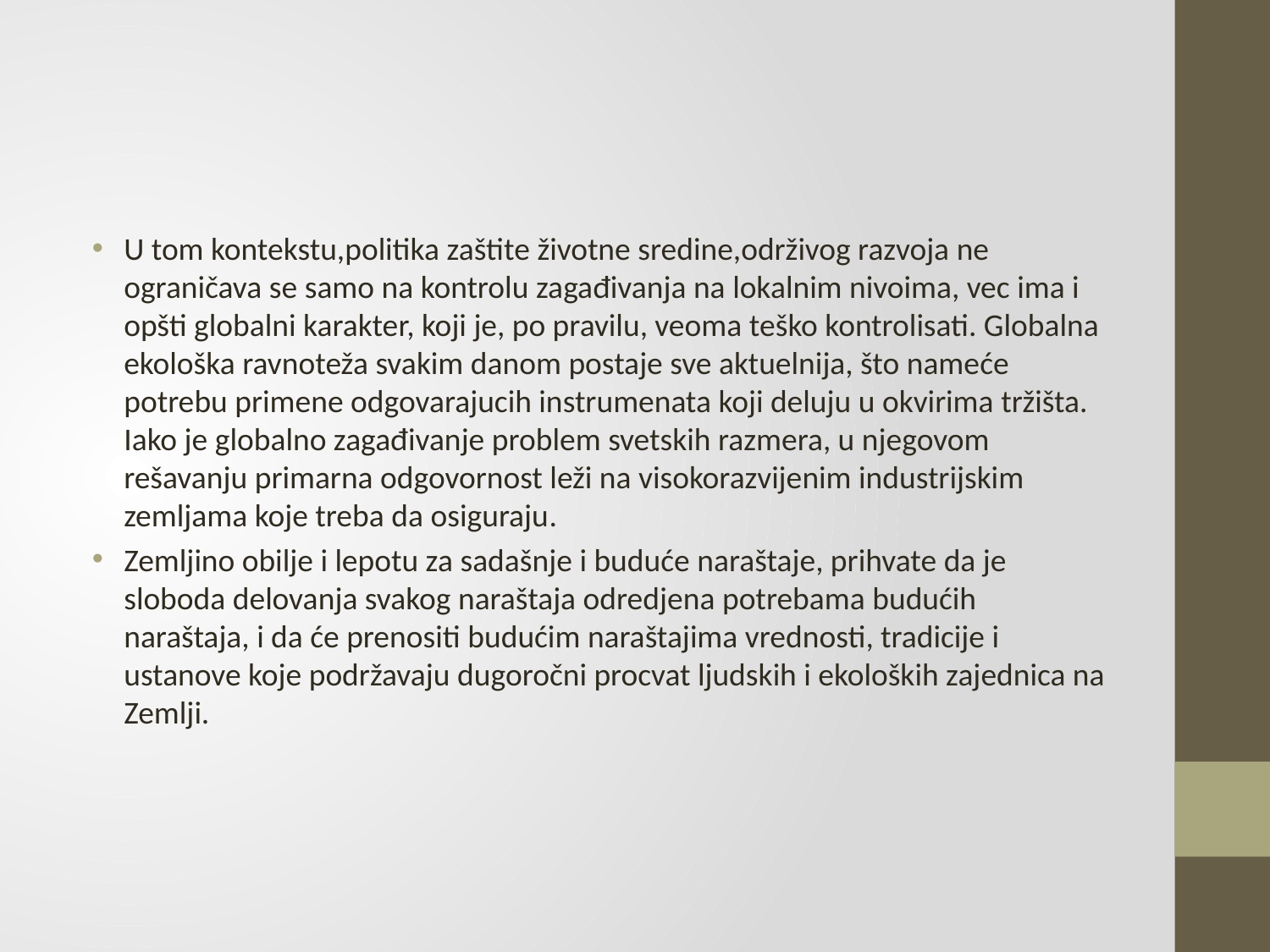

#
U tom kontekstu,politika zaštite životne sredine,održivog razvoja ne ograničava se samo na kontrolu zagađivanja na lokalnim nivoima, vec ima i opšti globalni karakter, koji je, po pravilu, veoma teško kontrolisati. Globalna ekološka ravnoteža svakim danom postaje sve aktuelnija, što nameće potrebu primene odgovarajucih instrumenata koji deluju u okvirima tržišta. Iako je globalno zagađivanje problem svetskih razmera, u njegovom rešavanju primarna odgovornost leži na visokorazvijenim industrijskim zemljama koje treba da osiguraju.
Zemljino obilje i lepotu za sadašnje i buduće naraštaje, prihvate da je sloboda delovanja svakog naraštaja odredjena potrebama budućih naraštaja, i da će prenositi budućim naraštajima vrednosti, tradicije i ustanove koje podržavaju dugoročni procvat ljudskih i ekoloških zajednica na Zemlji.